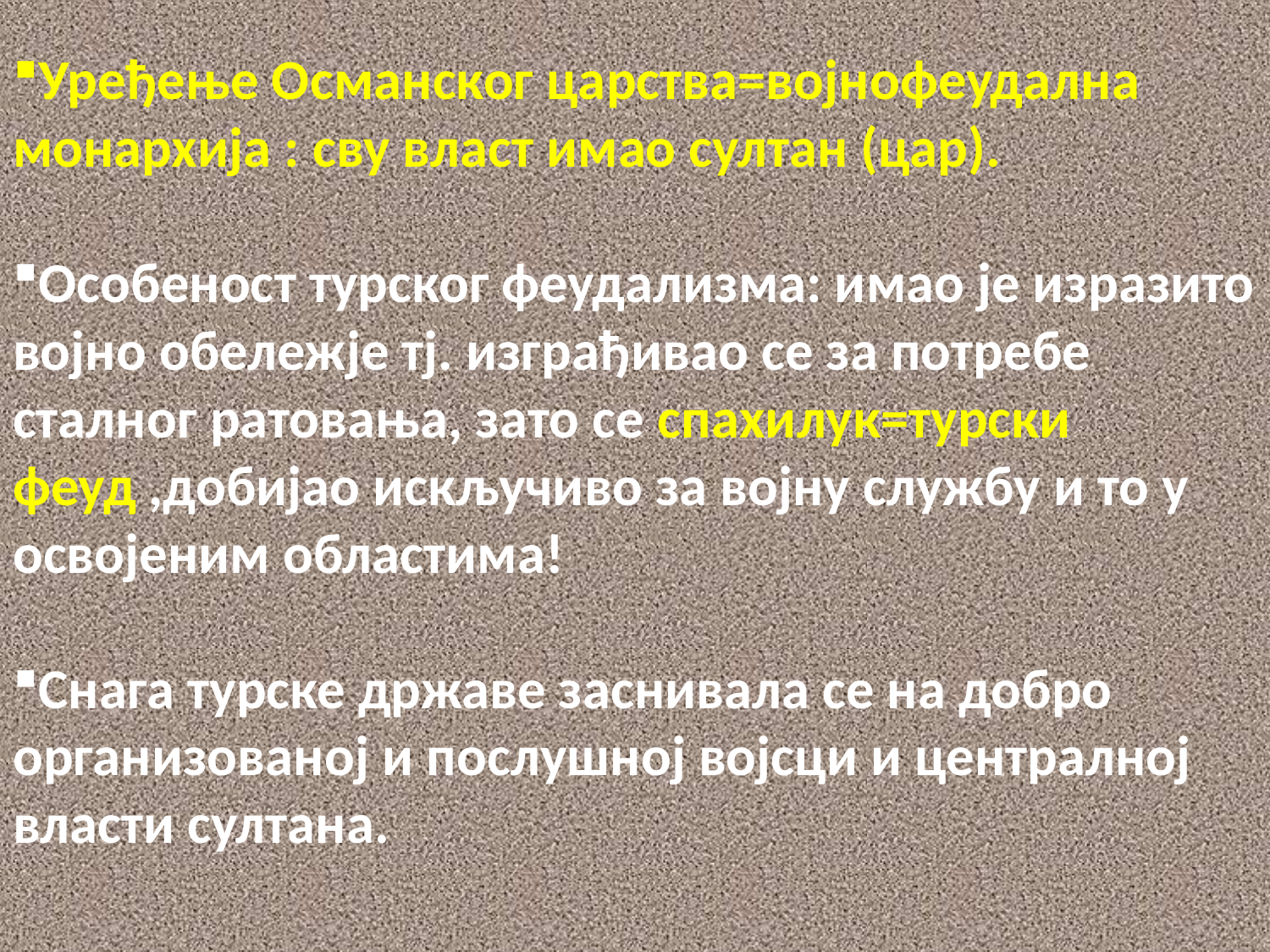

Уређење Османског царства=војнофеудална монархија : сву власт имао султан (цар).

Особеност турског феудализма: имао је изразито војно обележје тј. изграђивао се за потребе сталног ратовања, зато се спахилук=турски феуд ,добијао искључиво за војну службу и то у освојеним областима!

Снага турске државе заснивала се на добро организованој и послушној војсци и централној власти султана.